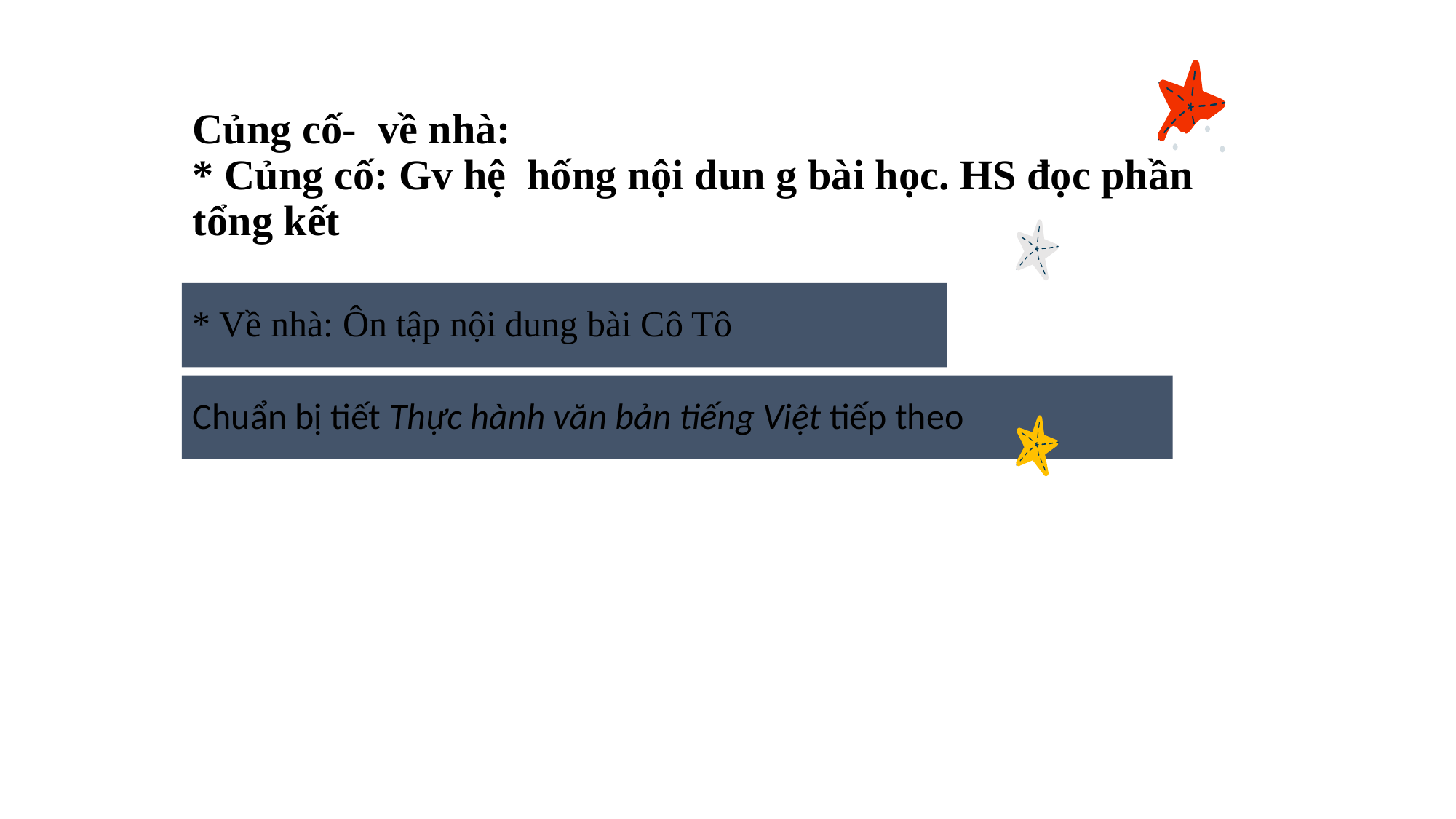

# Củng cố-  về nhà: * Củng cố: Gv hệ  hống nội dun g bài học. HS đọc phần tổng kết

* Về nhà: Ôn tập nội dung bài Cô Tô
Chuẩn bị tiết Thực hành văn bản tiếng Việt tiếp theo